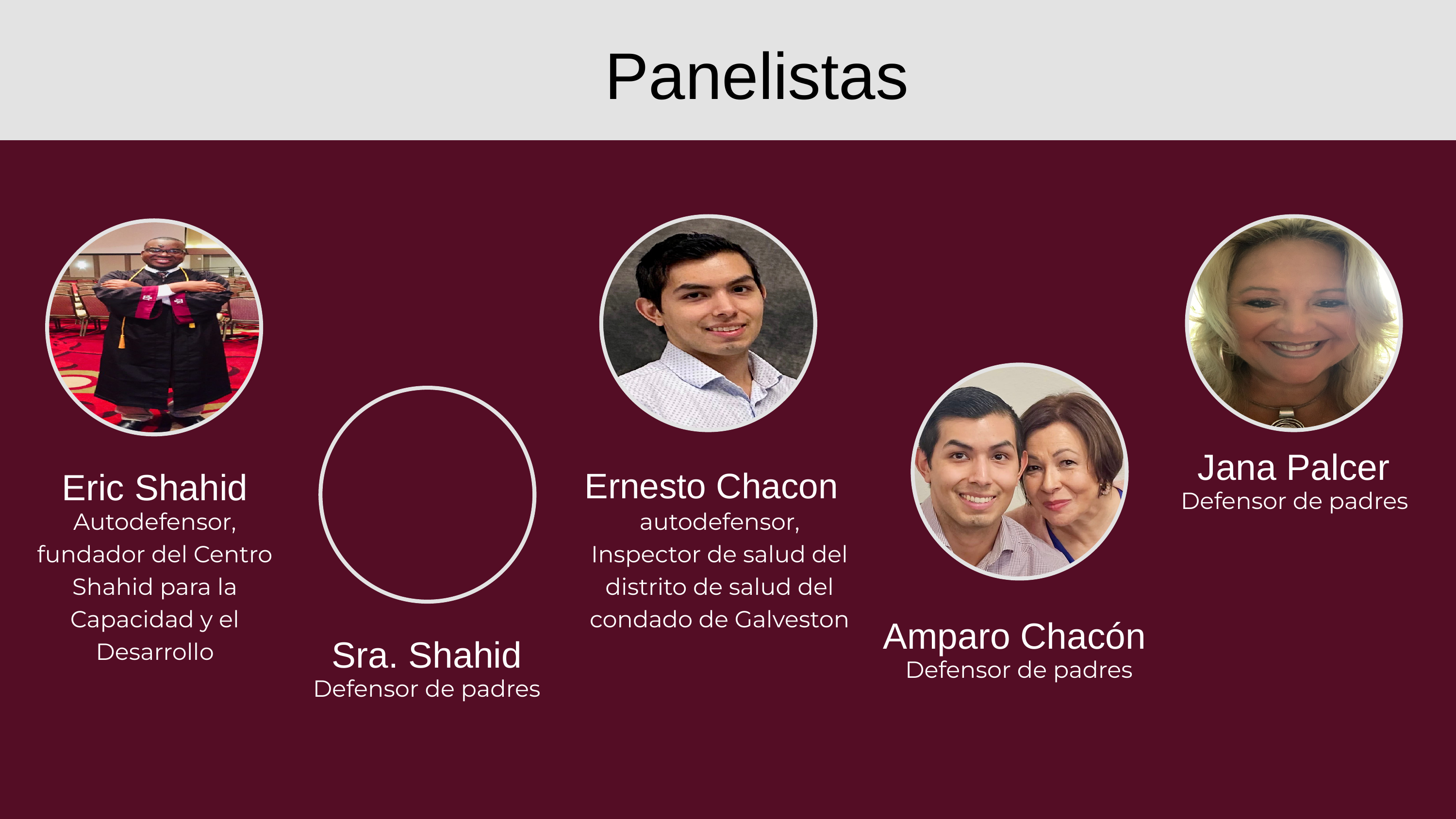

Panelistas

Jana Palcer
Ernesto Chacon
Eric Shahid
Defensor de padres
Autodefensor, fundador del Centro Shahid para la Capacidad y el Desarrollo
autodefensor,
Inspector de salud del distrito de salud del condado de Galveston
Amparo Chacón
Sra. Shahid
Defensor de padres

Defensor de padres